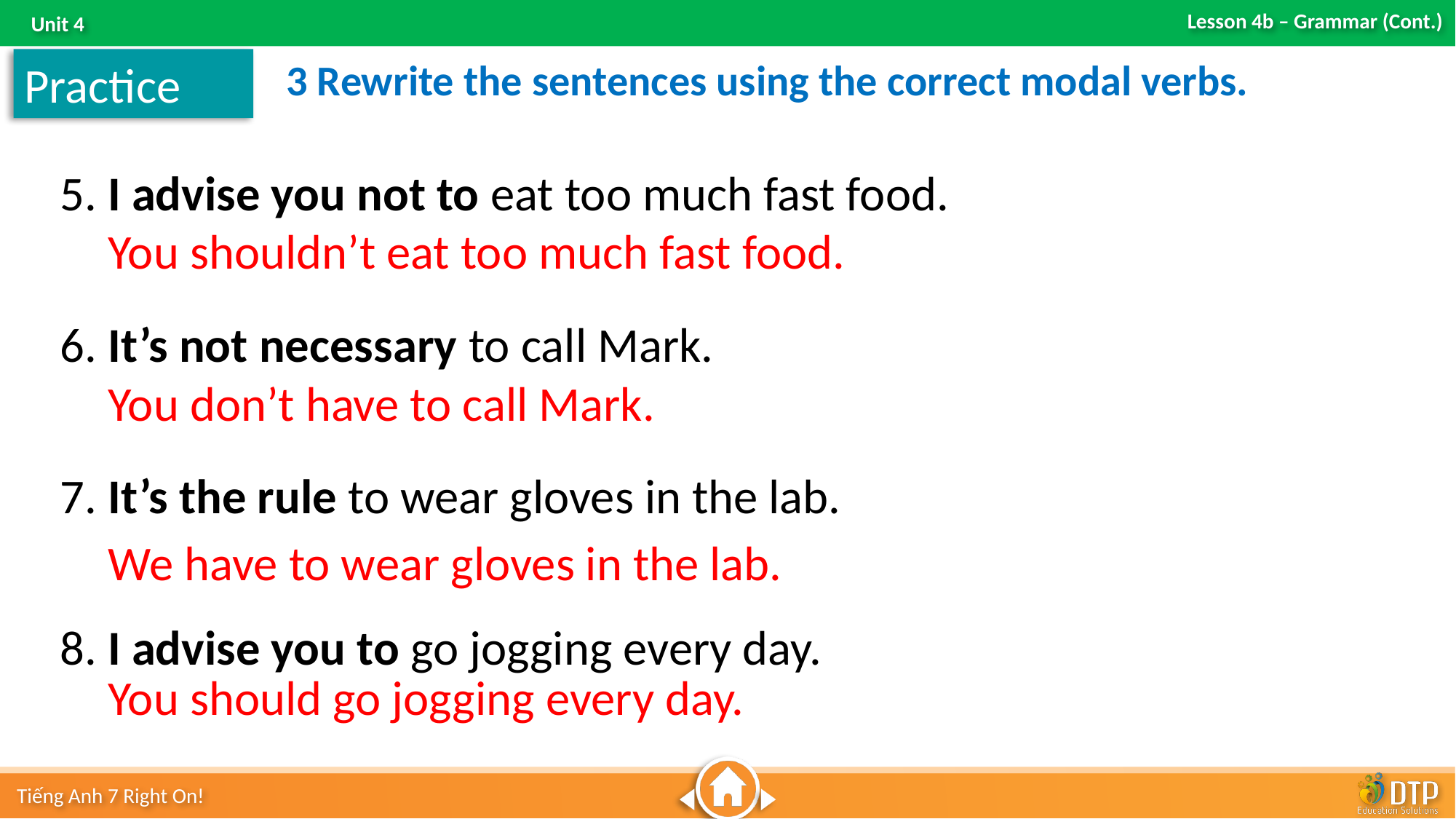

3 Rewrite the sentences using the correct modal verbs.
Practice
5. I advise you not to eat too much fast food.

6. It’s not necessary to call Mark.

7. It’s the rule to wear gloves in the lab.

8. I advise you to go jogging every day.
You shouldn’t eat too much fast food.
You don’t have to call Mark.
We have to wear gloves in the lab.
You should go jogging every day.